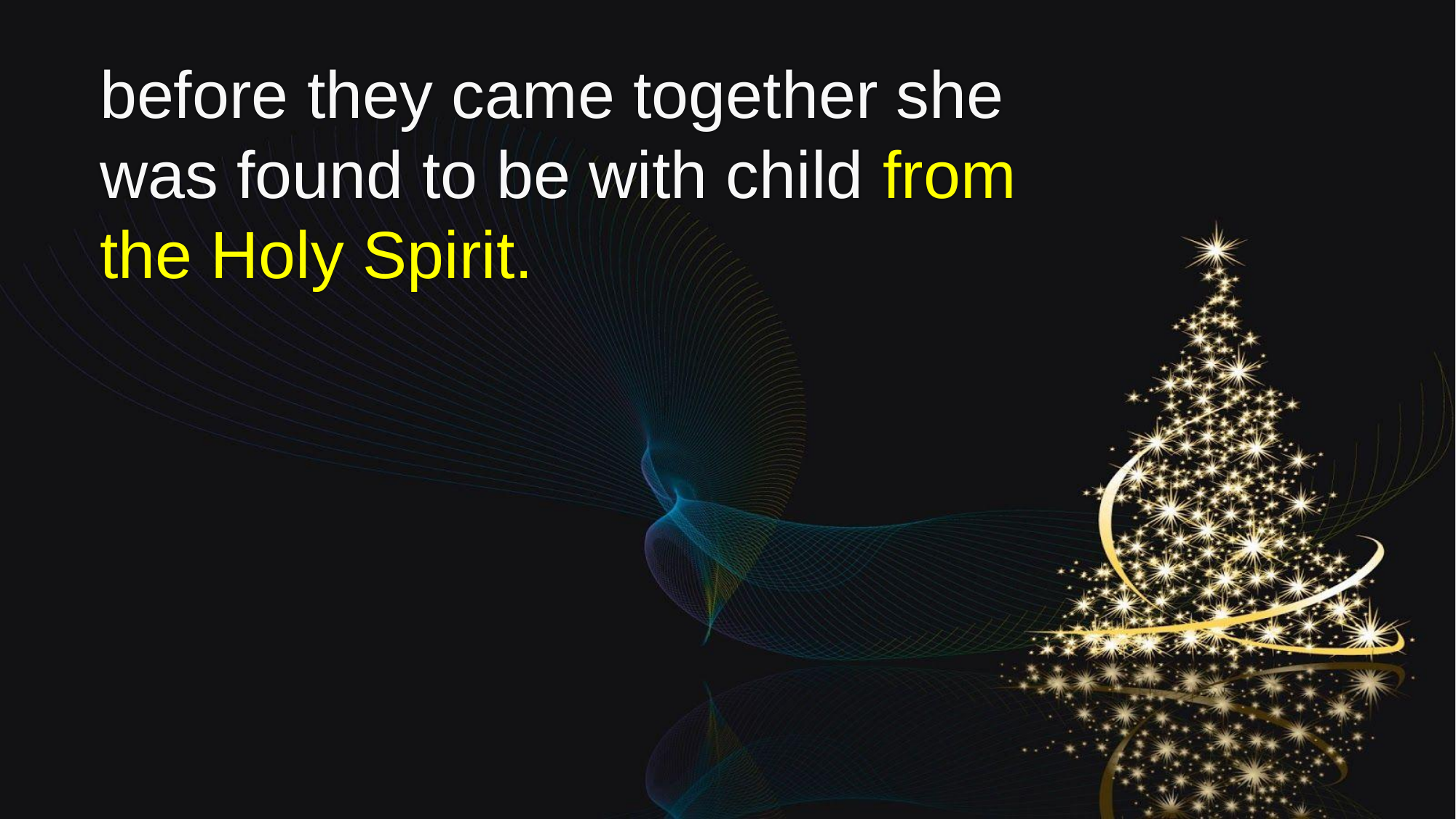

before they came together she was found to be with child from the Holy Spirit.